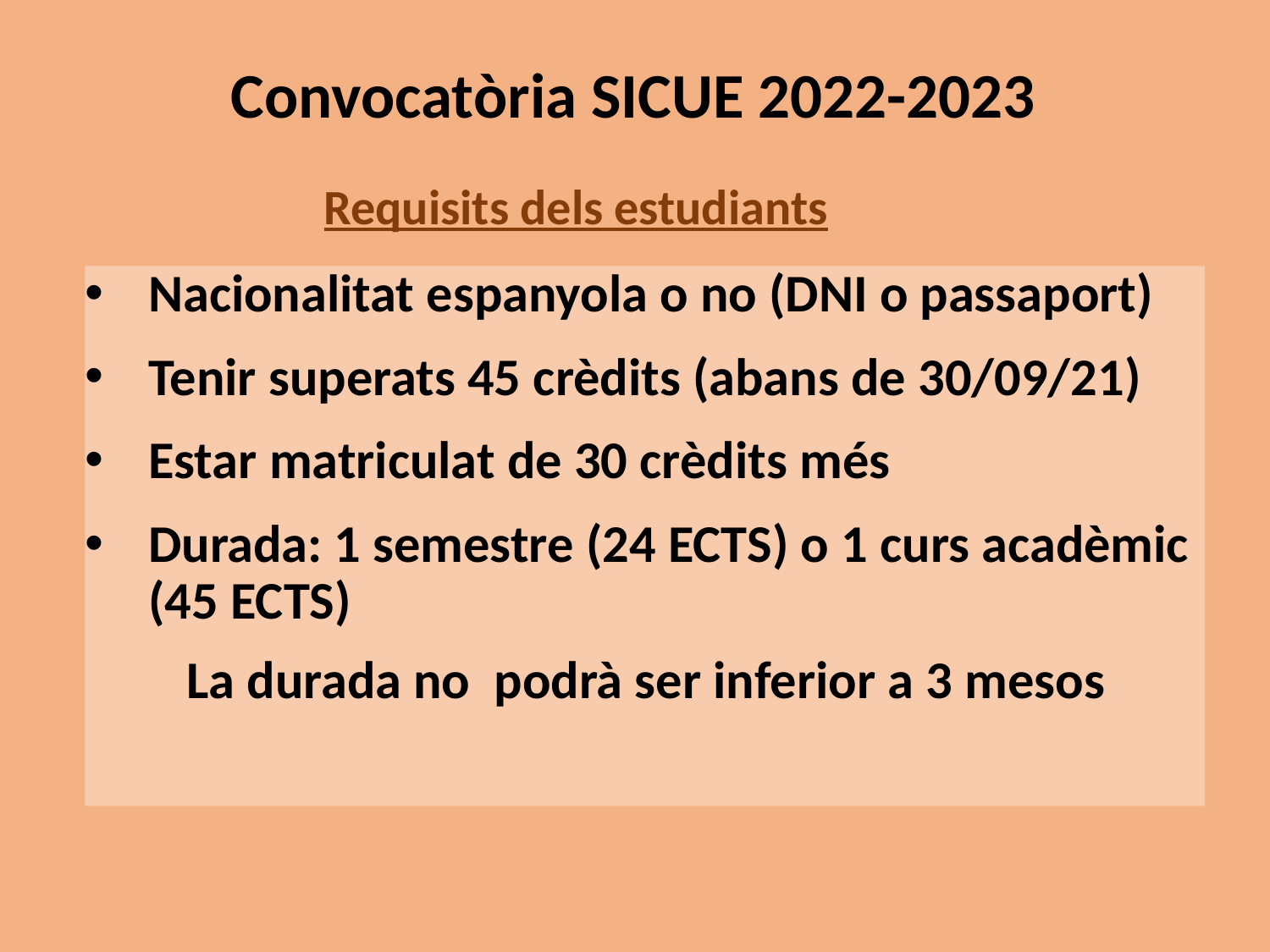

Convocatòria SICUE 2022-2023
Requisits dels estudiants
Nacionalitat espanyola o no (DNI o passaport)
Tenir superats 45 crèdits (abans de 30/09/21)
Estar matriculat de 30 crèdits més
Durada: 1 semestre (24 ECTS) o 1 curs acadèmic (45 ECTS)
	La durada no  podrà ser inferior a 3 mesos